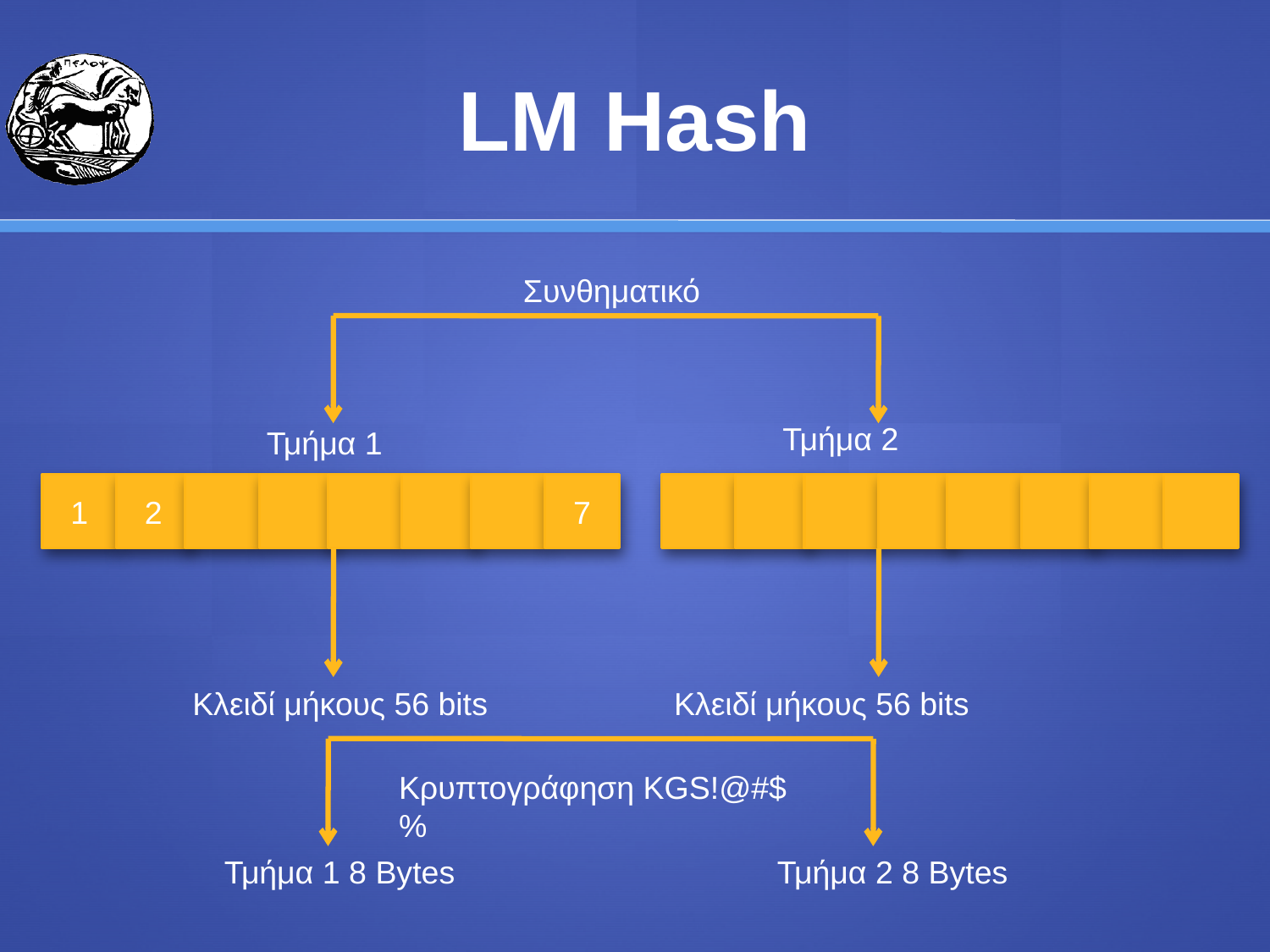

# LM Hash
Συνθηματικό
Τμήμα 2
Τμήμα 1
1
2

7

Κλειδί μήκους 56 bits
Κλειδί μήκους 56 bits
Κρυπτογράφηση KGS!@#$%
Τμήμα 1 8 Bytes
Τμήμα 2 8 Bytes